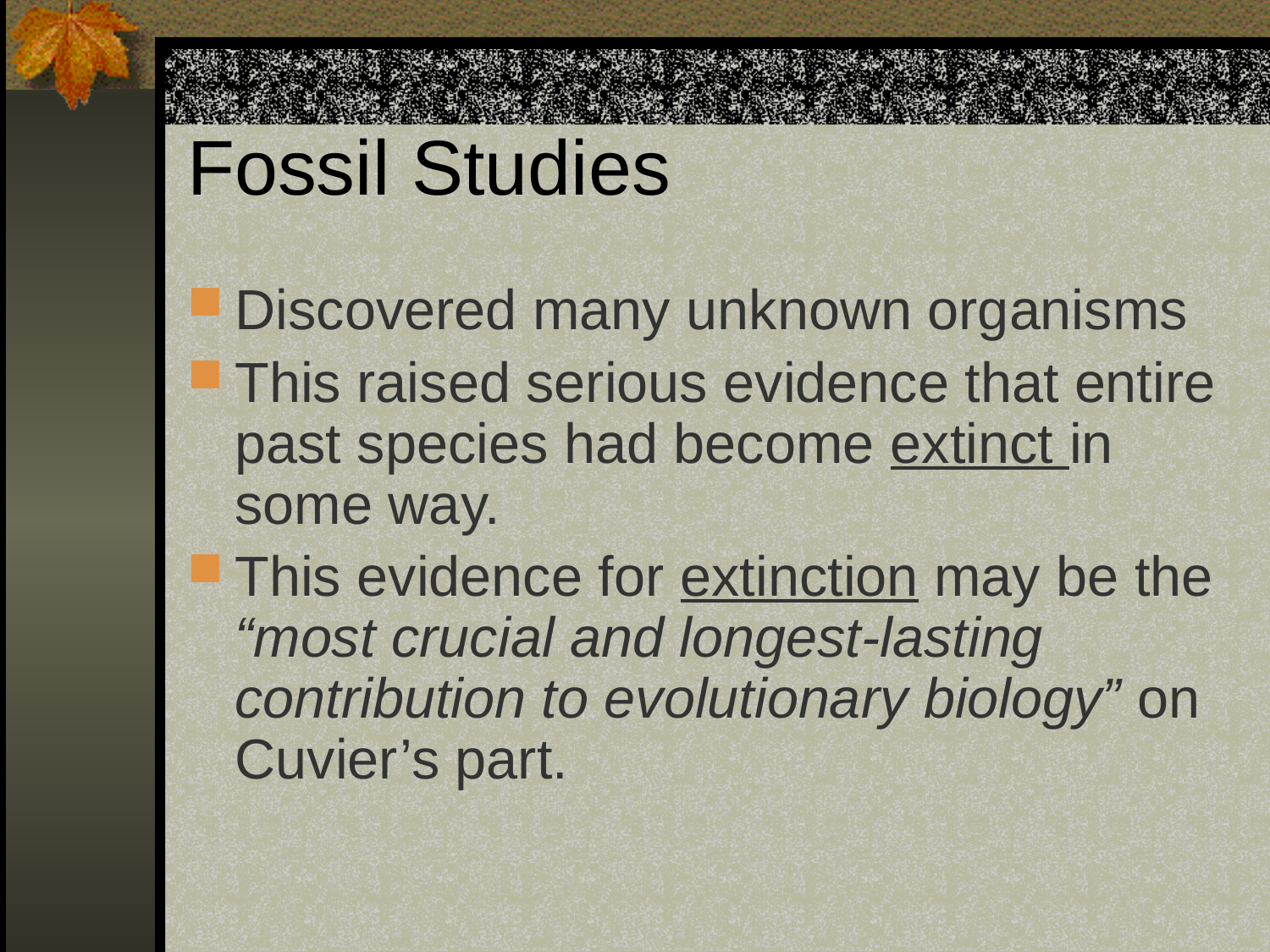

# Fossil Studies
Discovered many unknown organisms
This raised serious evidence that entire past species had become extinct in some way.
This evidence for extinction may be the “most crucial and longest-lasting contribution to evolutionary biology” on Cuvier’s part.